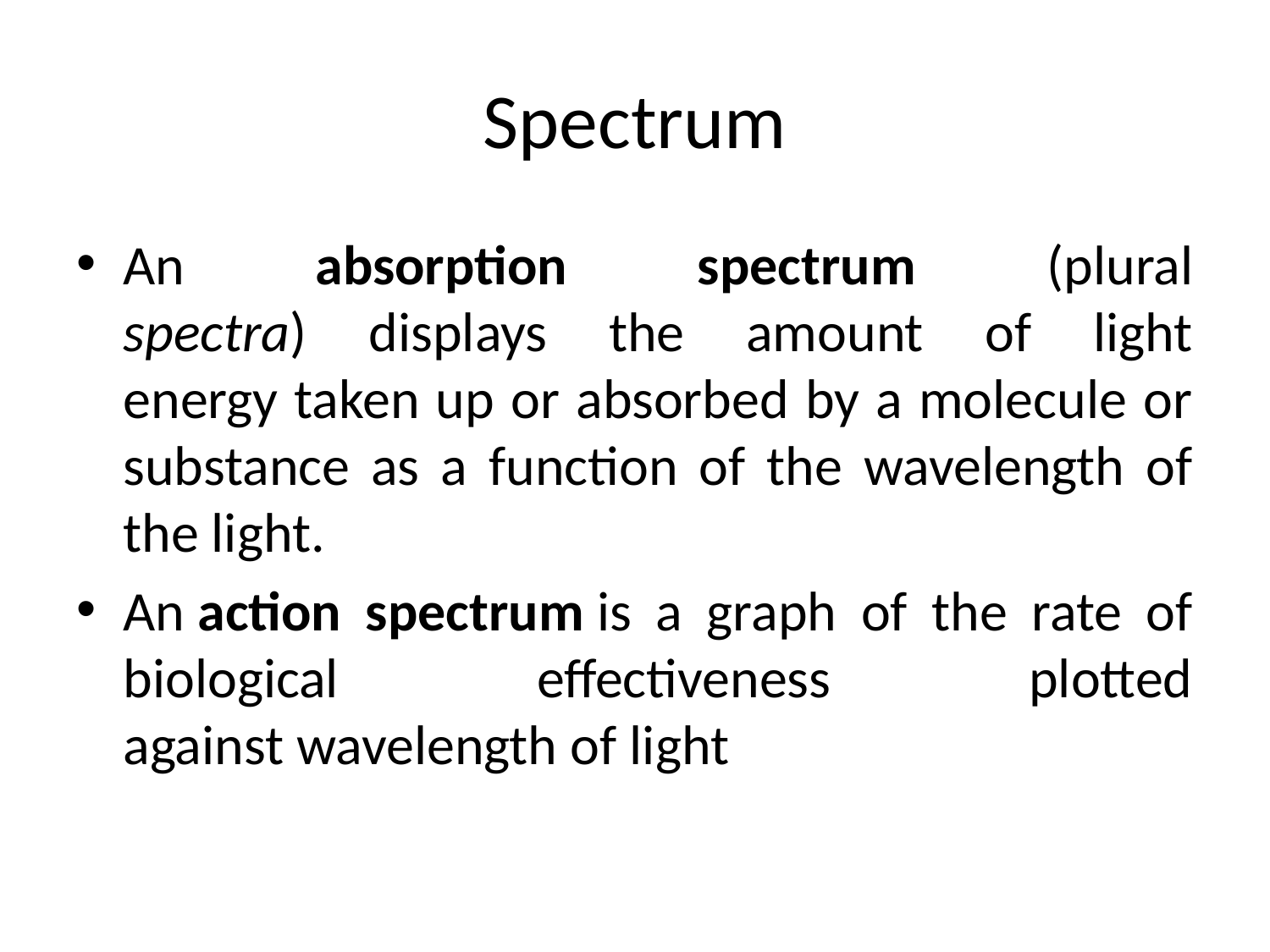

# Spectrum
An absorption spectrum (plural
spectra) displays the amount of light
energy taken up or absorbed by a molecule or substance as a function of the wavelength of the light.
An action spectrum is a graph of the rate of biological effectiveness plotted against wavelength of light